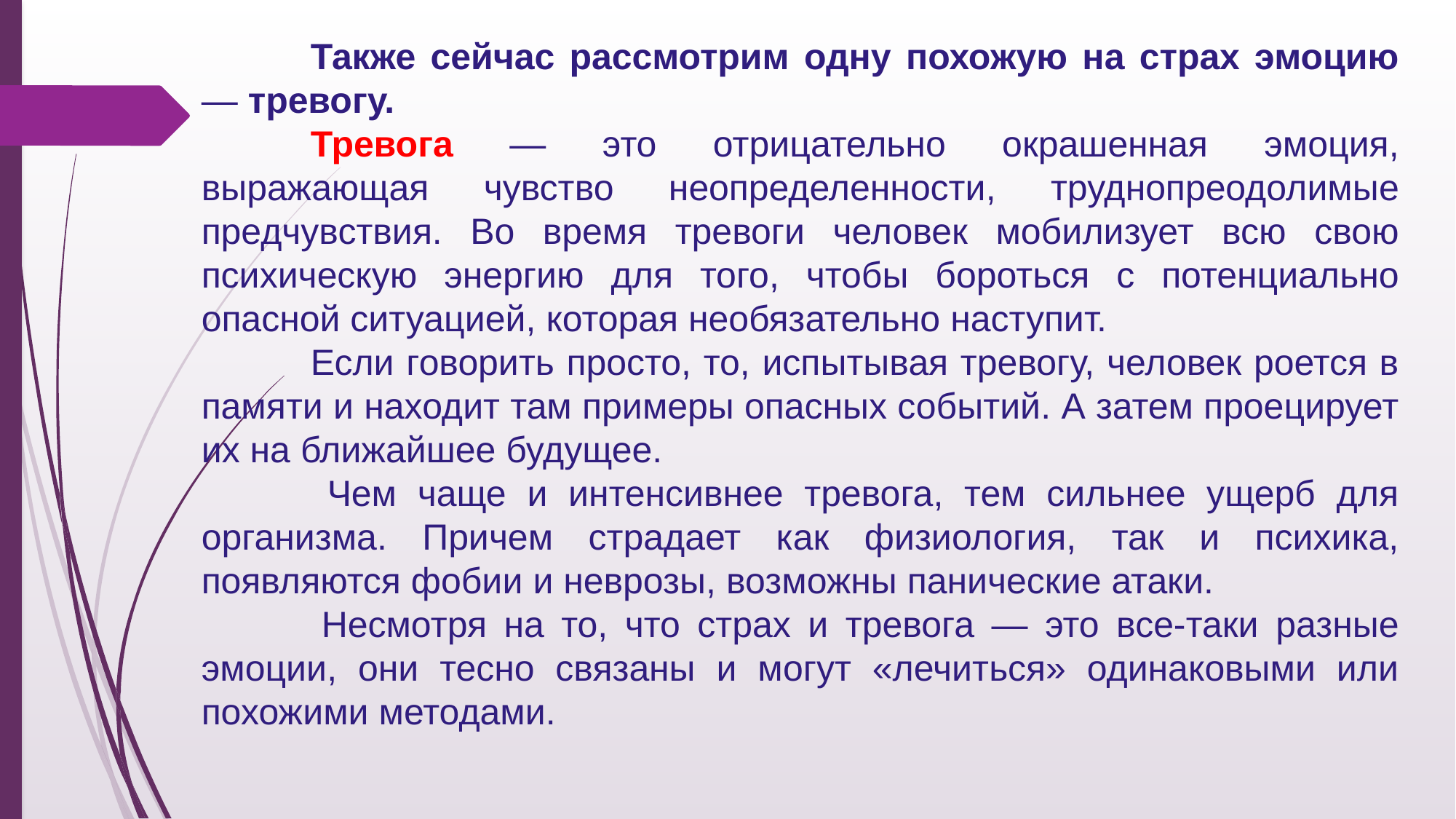

Также сейчас рассмотрим одну похожую на страх эмоцию — тревогу.
	Тревога — это отрицательно окрашенная эмоция, выражающая чувство неопределенности, труднопреодолимые предчувствия. Во время тревоги человек мобилизует всю свою психическую энергию для того, чтобы бороться с потенциально опасной ситуацией, которая необязательно наступит.
	Если говорить просто, то, испытывая тревогу, человек роется в памяти и находит там примеры опасных событий. А затем проецирует их на ближайшее будущее.
      Чем чаще и интенсивнее тревога, тем сильнее ущерб для организма. Причем страдает как физиология, так и психика, появляются фобии и неврозы, возможны панические атаки.
       Несмотря на то, что страх и тревога — это все-таки разные эмоции, они тесно связаны и могут «лечиться» одинаковыми или похожими методами.